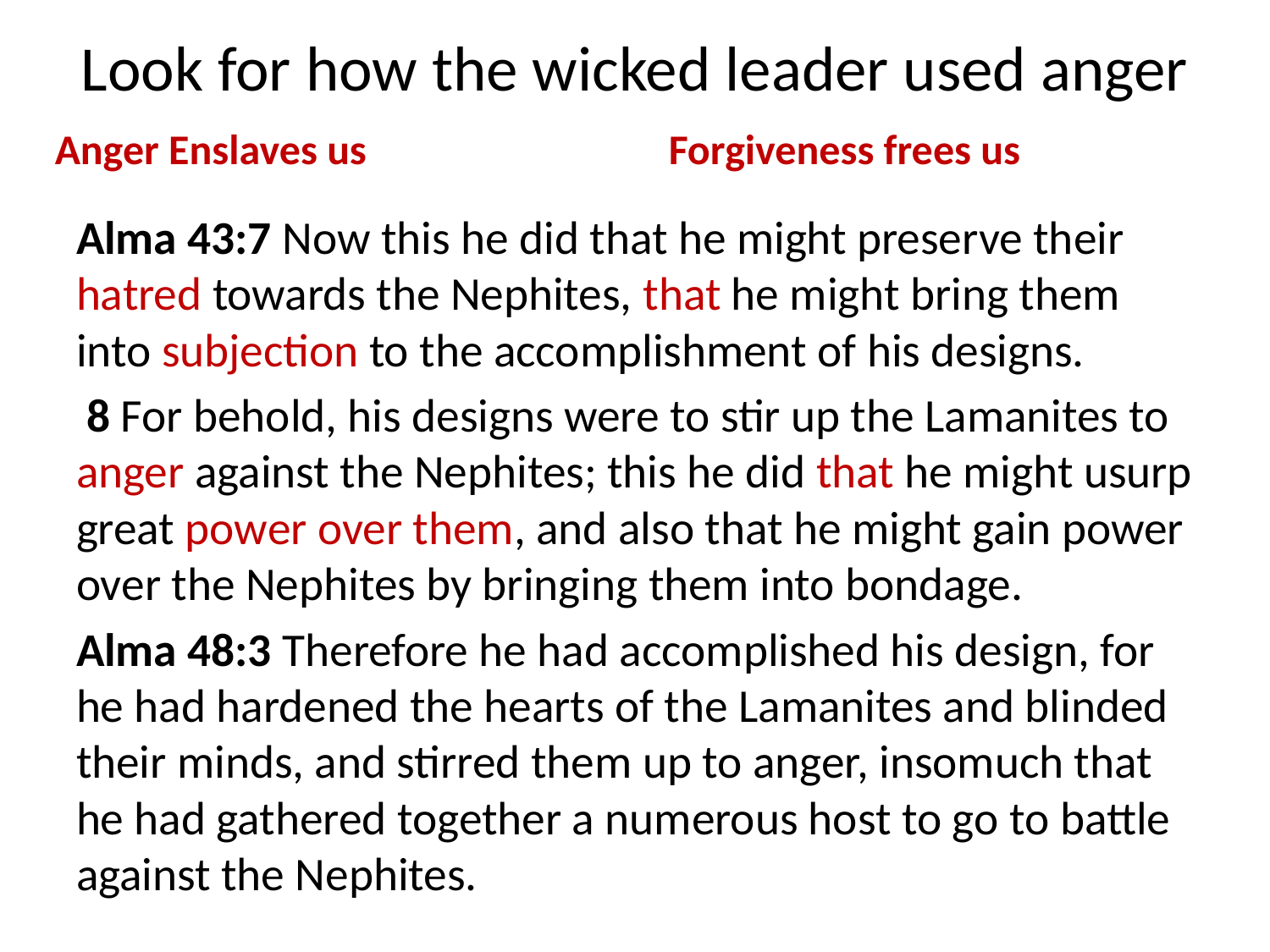

# Look for how the wicked leader used anger
Anger Enslaves us
Forgiveness frees us
Alma 43:7 Now this he did that he might preserve their hatred towards the Nephites, that he might bring them into subjection to the accomplishment of his designs.
 8 For behold, his designs were to stir up the Lamanites to anger against the Nephites; this he did that he might usurp great power over them, and also that he might gain power over the Nephites by bringing them into bondage.
Alma 48:3 Therefore he had accomplished his design, for he had hardened the hearts of the Lamanites and blinded their minds, and stirred them up to anger, insomuch that he had gathered together a numerous host to go to battle against the Nephites.